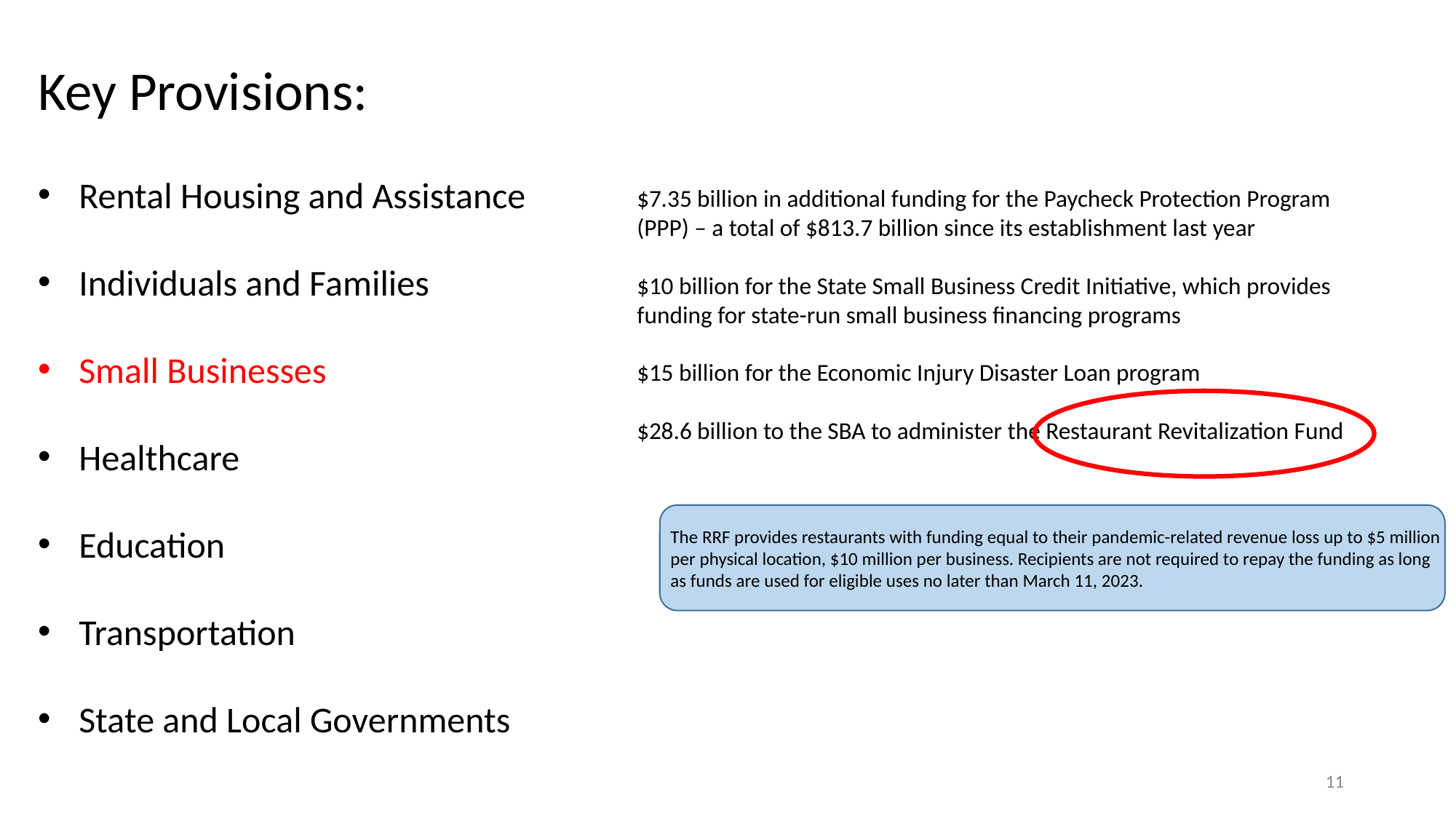

Key Provisions:

Rental Housing and Assistance

Individuals and Families

Small Businesses

Healthcare

Education

Transportation

State and Local Governments

$7.35 billion in additional funding for the Paycheck Protection Program (PPP) – a total of $813.7 billion since its establishment last year

$10 billion for the State Small Business Credit Initiative, which provides funding for state-run small business financing programs

$15 billion for the Economic Injury Disaster Loan program

$28.6 billion to the SBA to administer the Restaurant Revitalization Fund

The RRF provides restaurants with funding equal to their pandemic-related revenue loss up to $5 million per physical location, $10 million per business. Recipients are not required to repay the funding as long as funds are used for eligible uses no later than March 11, 2023.

11